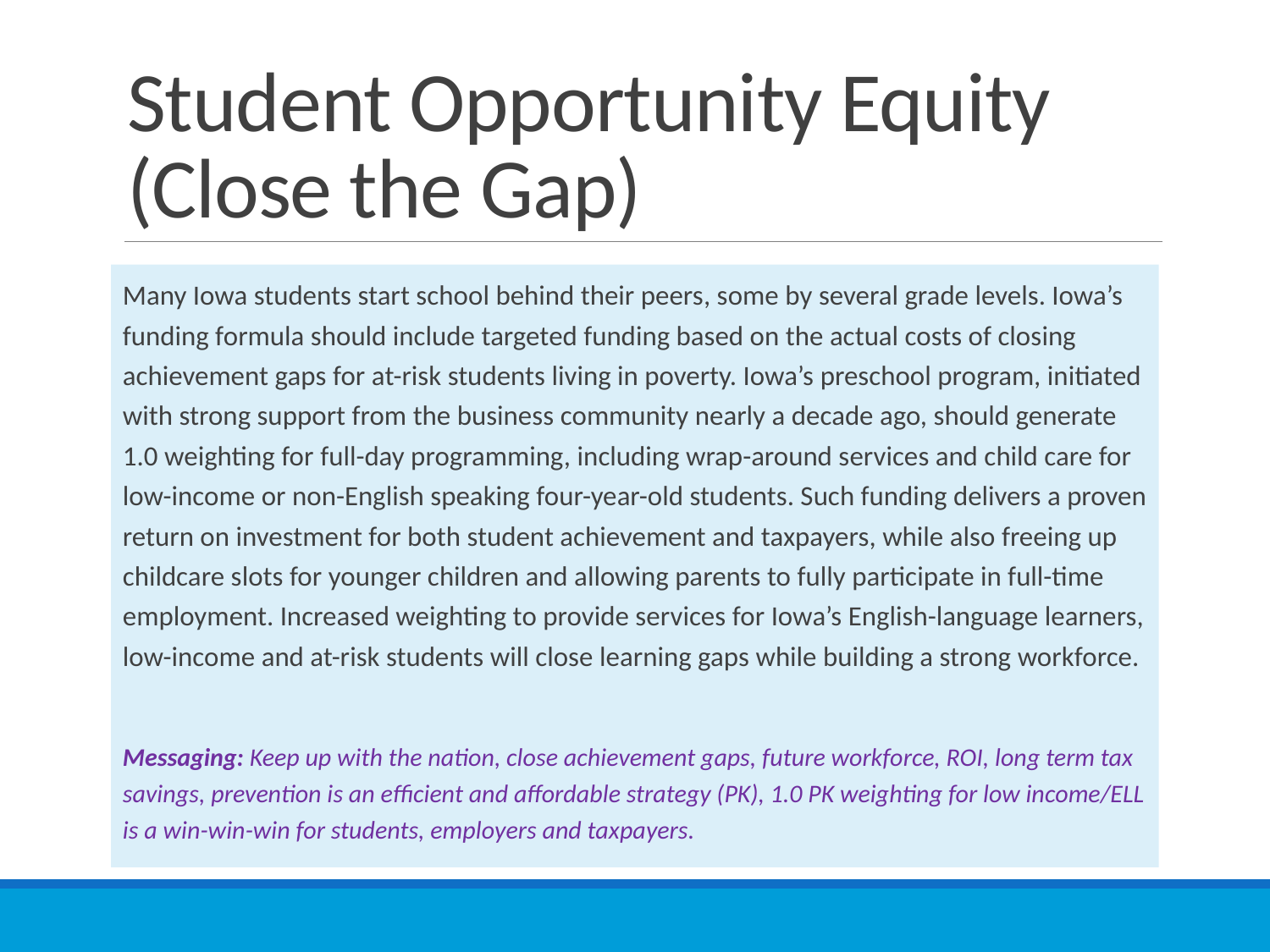

# Student Opportunity Equity (Close the Gap)
Many Iowa students start school behind their peers, some by several grade levels. Iowa’s funding formula should include targeted funding based on the actual costs of closing achievement gaps for at-risk students living in poverty. Iowa’s preschool program, initiated with strong support from the business community nearly a decade ago, should generate 1.0 weighting for full-day programming, including wrap-around services and child care for low-income or non-English speaking four-year-old students. Such funding delivers a proven return on investment for both student achievement and taxpayers, while also freeing up childcare slots for younger children and allowing parents to fully participate in full-time employment. Increased weighting to provide services for Iowa’s English-language learners, low-income and at-risk students will close learning gaps while building a strong workforce.

Messaging: Keep up with the nation, close achievement gaps, future workforce, ROI, long term tax savings, prevention is an efficient and affordable strategy (PK), 1.0 PK weighting for low income/ELL is a win-win-win for students, employers and taxpayers.